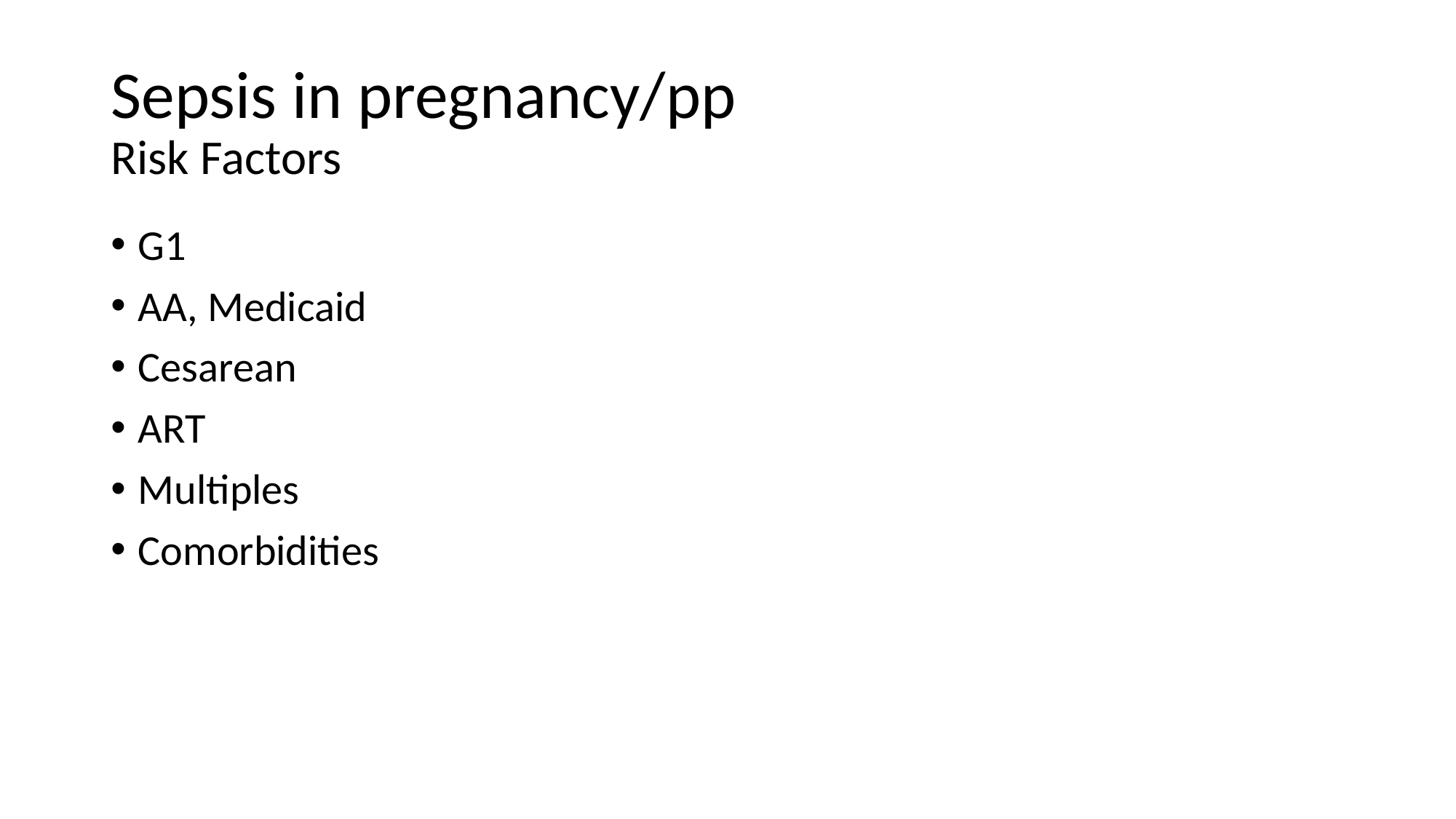

# Sepsis in pregnancy/pp Risk Factors
G1
AA, Medicaid
Cesarean
ART
Multiples
Comorbidities